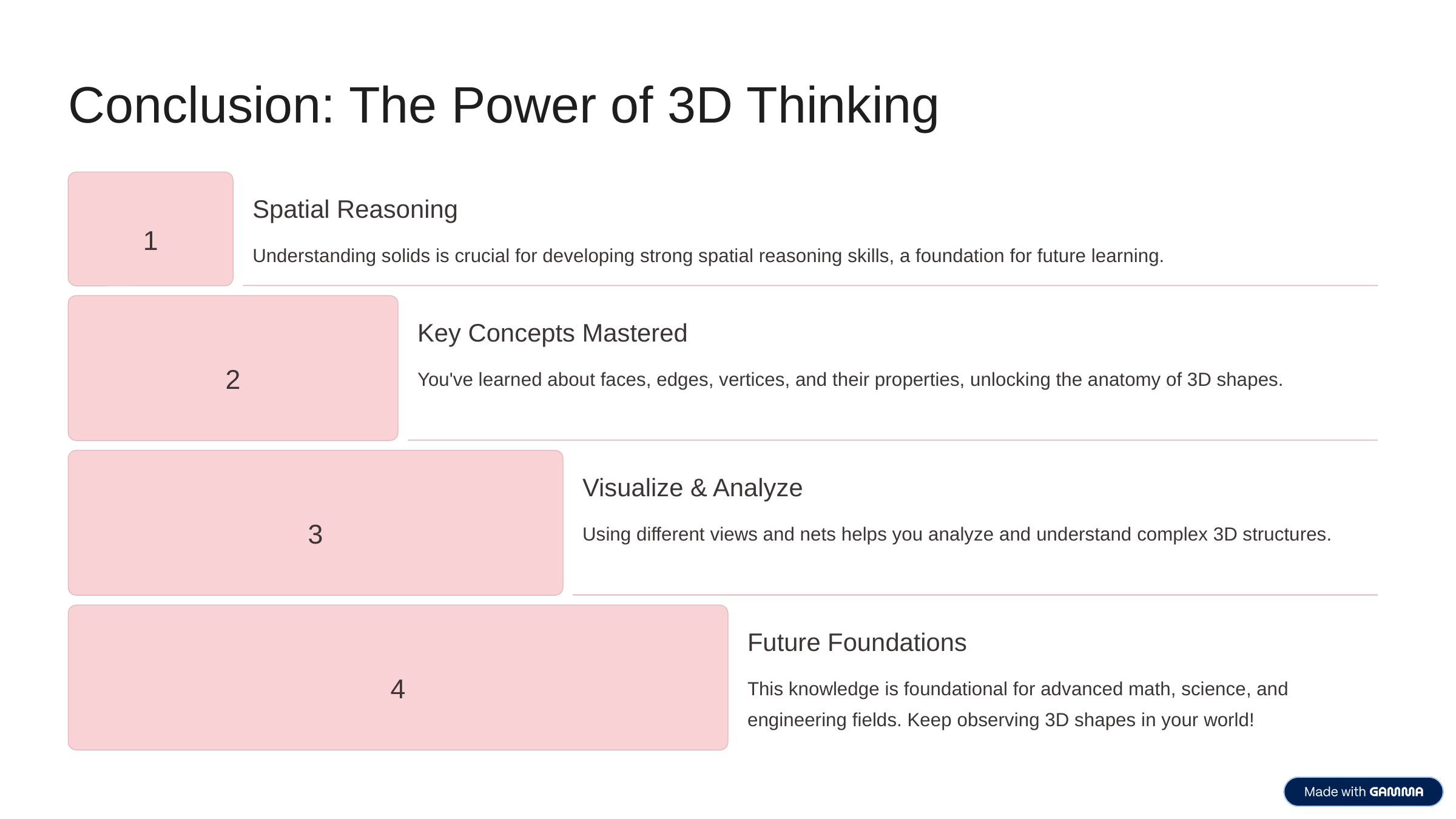

Conclusion: The Power of 3D Thinking

Spatial Reasoning
1
Understanding solids is crucial for developing strong spatial reasoning skills, a foundation for future learning.

Key Concepts Mastered
2
You've learned about faces, edges, vertices, and their properties, unlocking the anatomy of 3D shapes.

Visualize & Analyze
3
Using different views and nets helps you analyze and understand complex 3D structures.

Future Foundations
4
This knowledge is foundational for advanced math, science, and engineering fields. Keep observing 3D shapes in your world!